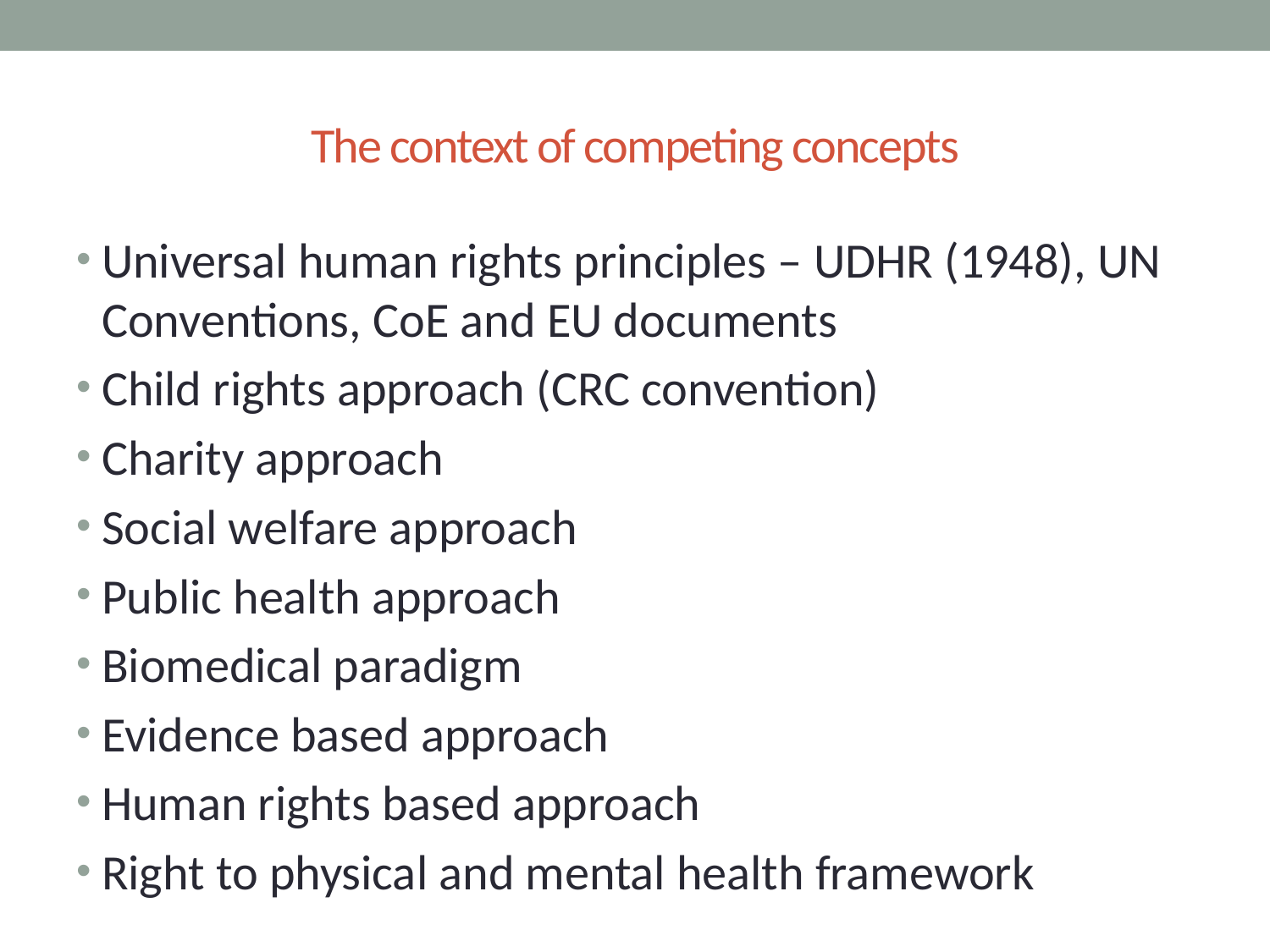

# The context of competing concepts
Universal human rights principles – UDHR (1948), UN Conventions, CoE and EU documents
Child rights approach (CRC convention)
Charity approach
Social welfare approach
Public health approach
Biomedical paradigm
Evidence based approach
Human rights based approach
Right to physical and mental health framework